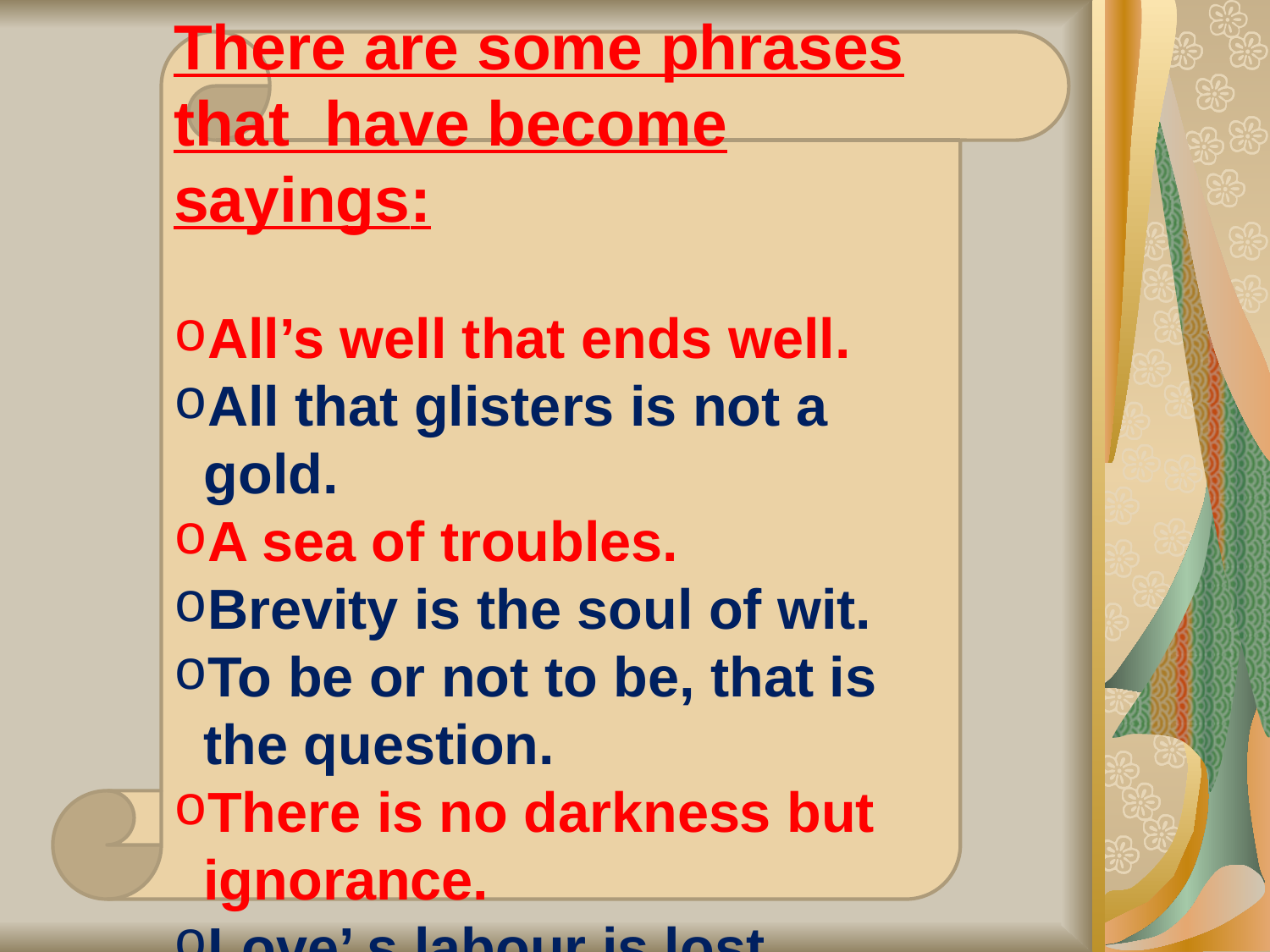

There are some phrases that  have become sayings:

All’s well that ends well.
All that glisters is not a gold.
A sea of troubles.
Brevity is the soul of wit.
To be or not to be, that is the question.
There is no darkness but ignorance.
Love’ s labour is lost.